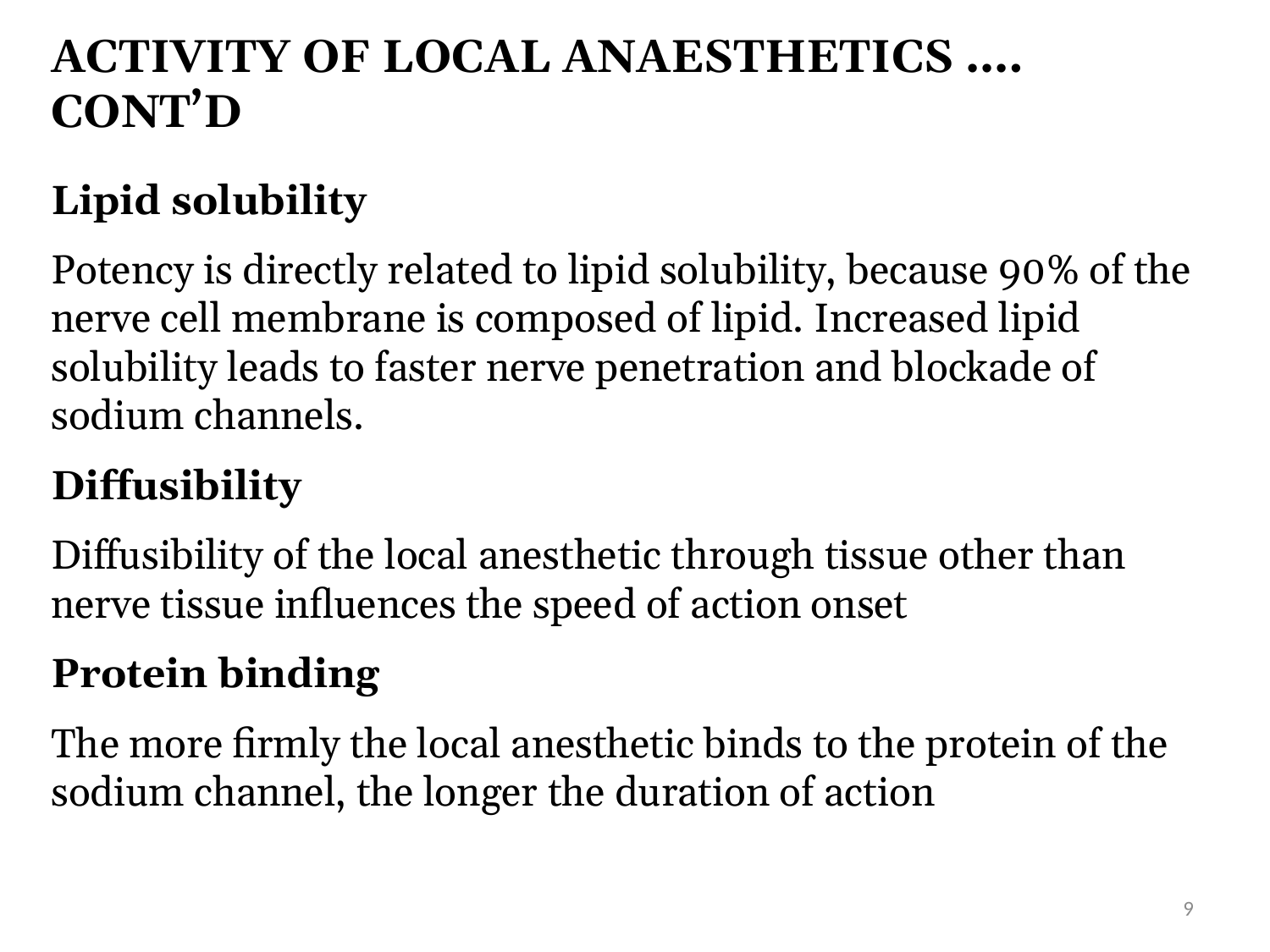

# Activity of local anaesthetics …. CONT’D
Lipid solubility
Potency is directly related to lipid solubility, because 90% of the nerve cell membrane is composed of lipid. Increased lipid solubility leads to faster nerve penetration and blockade of sodium channels.
Diffusibility
Diffusibility of the local anesthetic through tissue other than nerve tissue influences the speed of action onset
Protein binding
The more firmly the local anesthetic binds to the protein of the sodium channel, the longer the duration of action
9